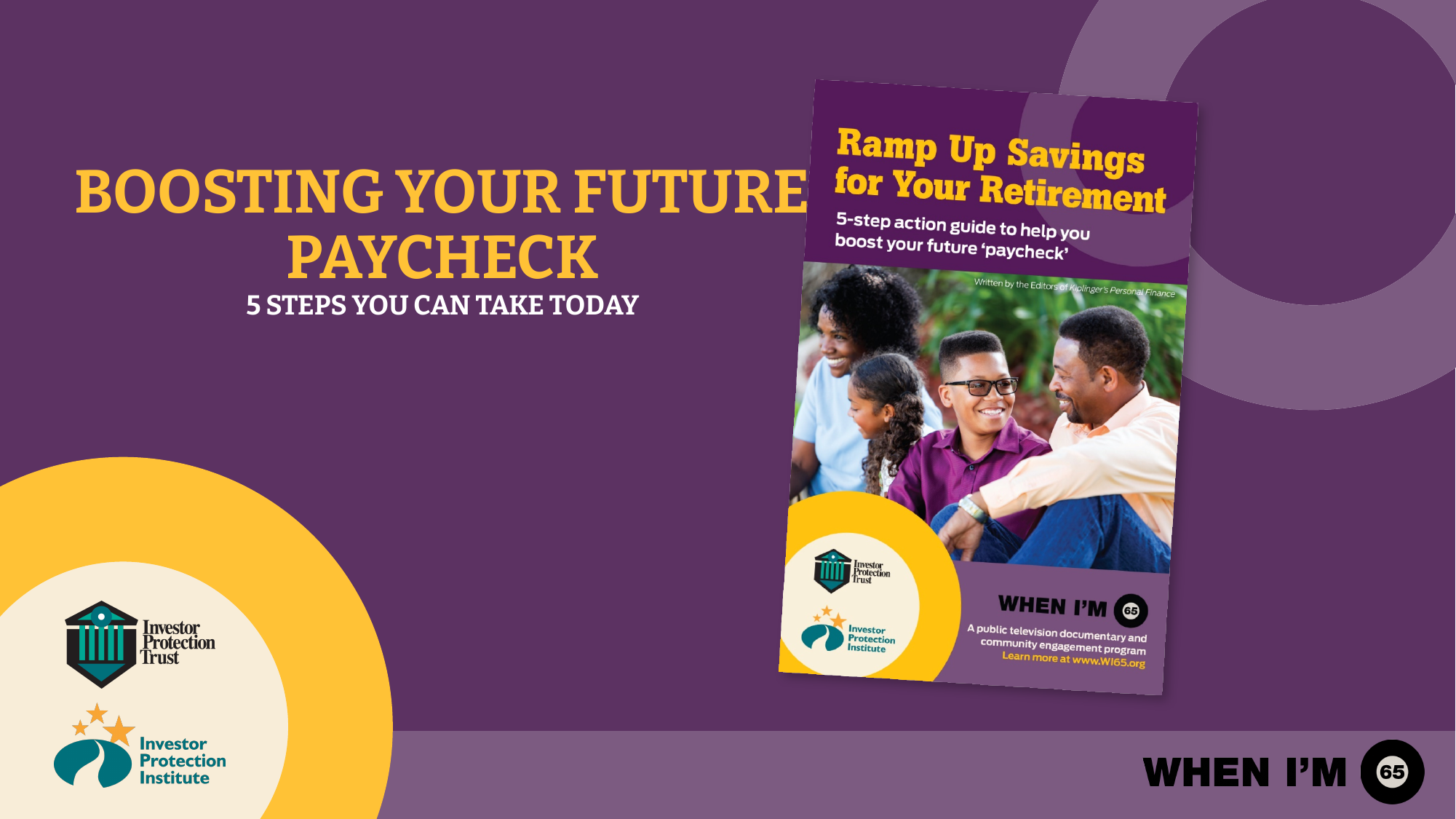

# BOOSTING YOUR FUTURE PAYCHECK 5 STEPS YOU CAN TAKE TODAY